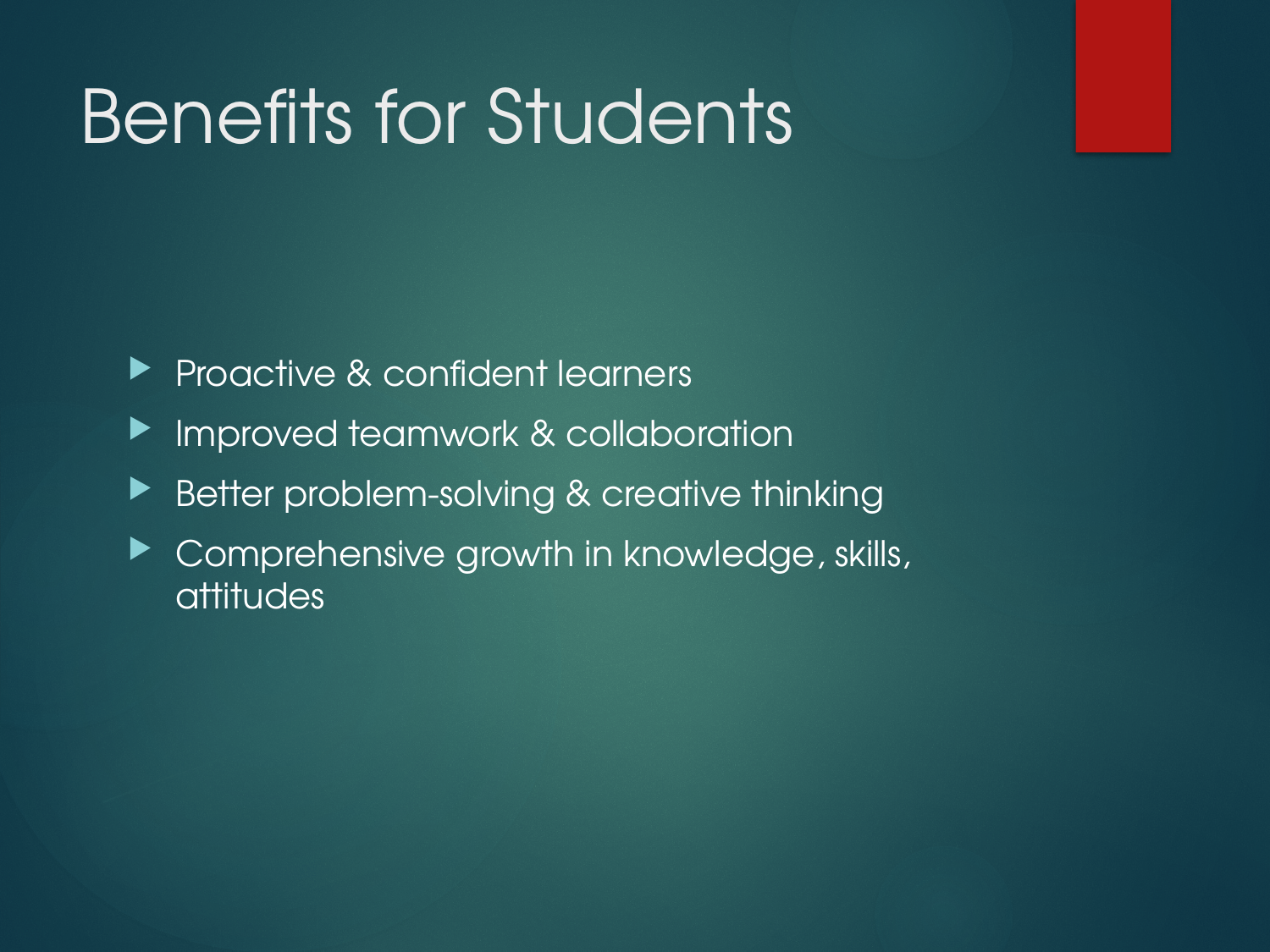

# Benefits for Students

Proactive & confident learners
Improved teamwork & collaboration
Better problem-solving & creative thinking
Comprehensive growth in knowledge, skills, attitudes